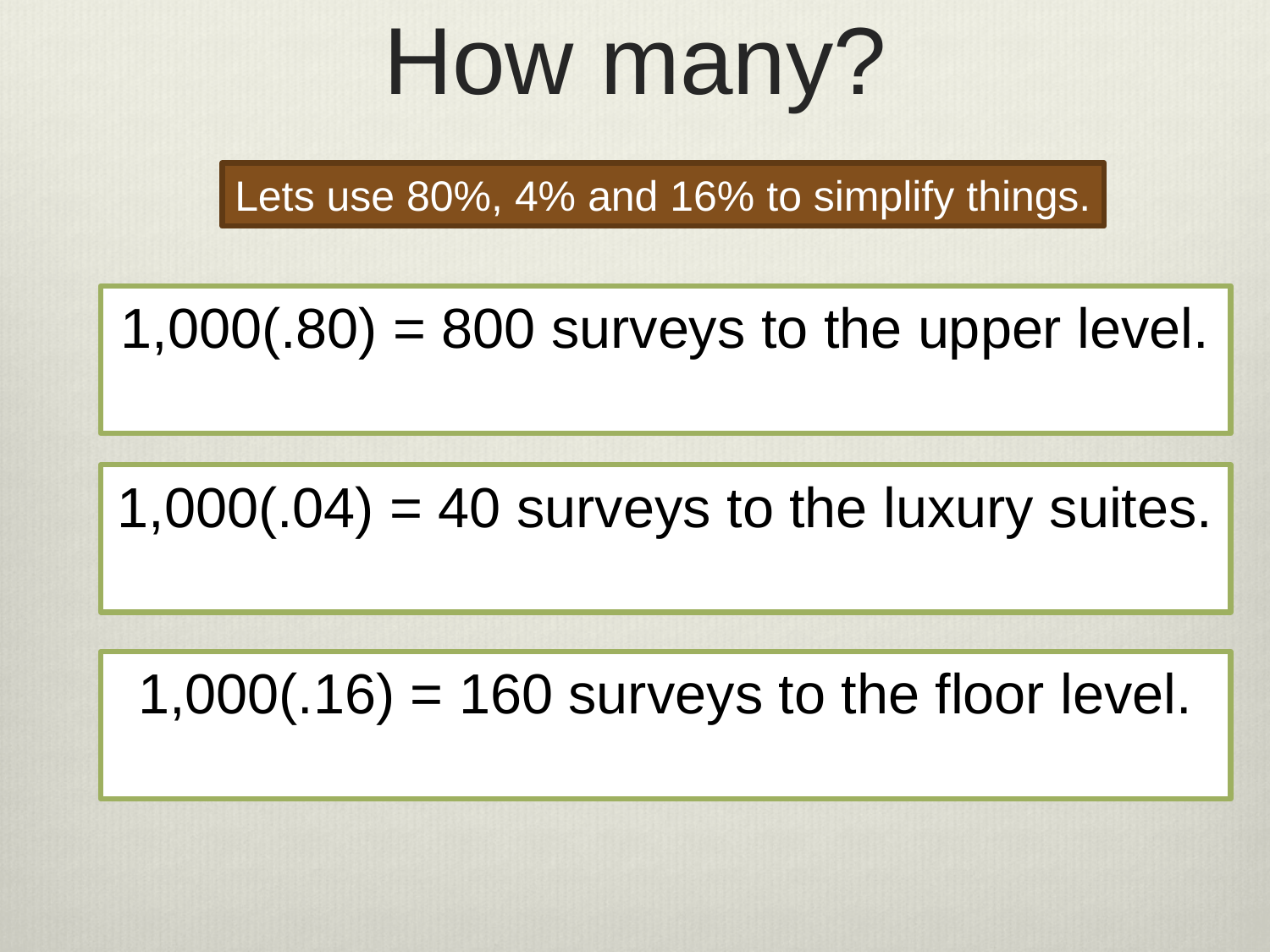

# How many?
Lets use 80%, 4% and 16% to simplify things.
1,000(.80) = 800 surveys to the upper level.

1,000(.04) = 40 surveys to the luxury suites.

1,000(.16) = 160 surveys to the floor level.